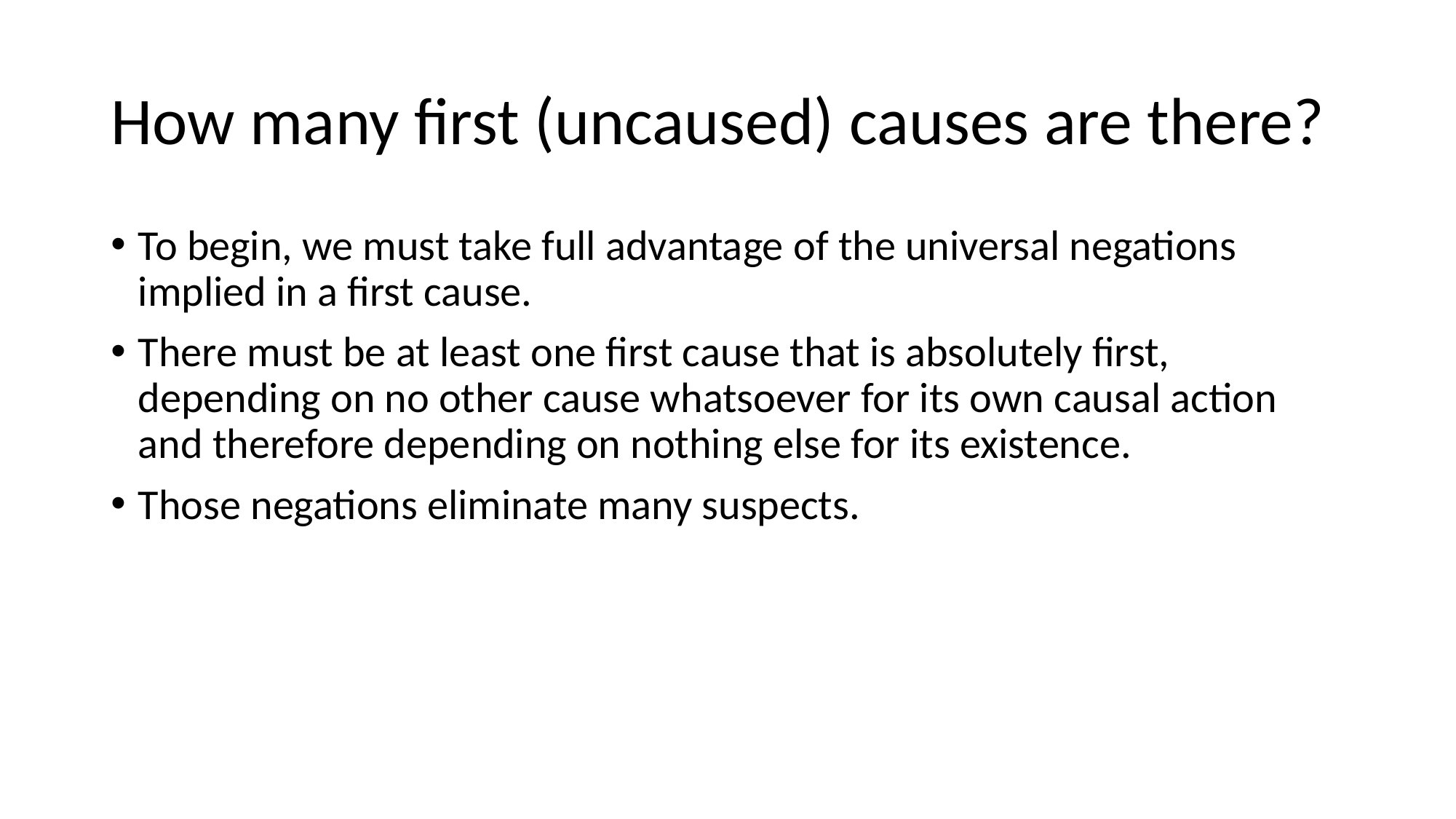

# How many first (uncaused) causes are there?
To begin, we must take full advantage of the universal negations implied in a first cause.
There must be at least one first cause that is absolutely first, depending on no other cause whatsoever for its own causal action and therefore depending on nothing else for its existence.
Those negations eliminate many suspects.